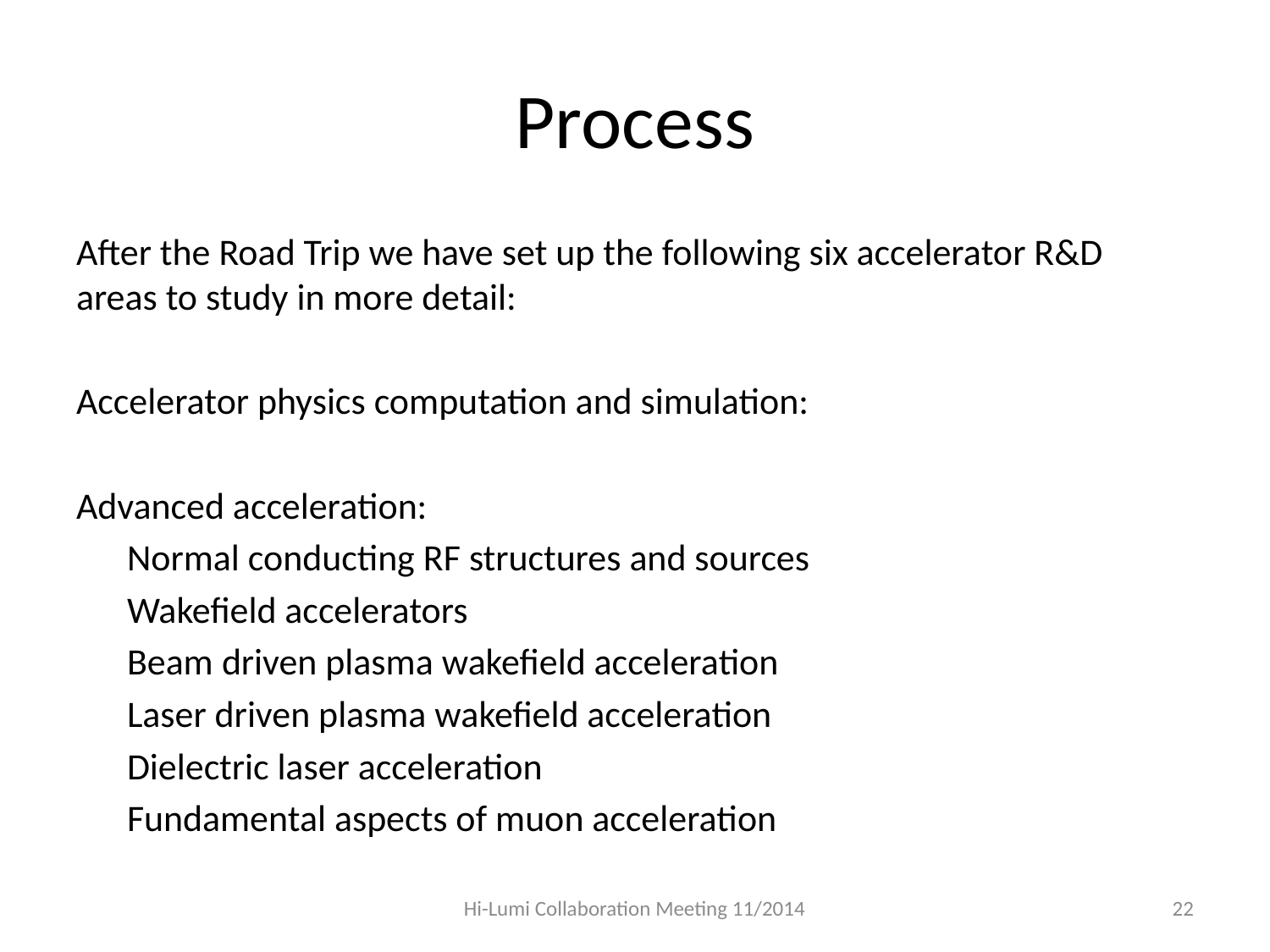

# Process
After the Road Trip we have set up the following six accelerator R&D areas to study in more detail:

Accelerator physics computation and simulation:

Advanced acceleration:
      Normal conducting RF structures and sources
      Wakefield accelerators
      Beam driven plasma wakefield acceleration
      Laser driven plasma wakefield acceleration
      Dielectric laser acceleration
      Fundamental aspects of muon acceleration

Hi-Lumi Collaboration Meeting 11/2014
22